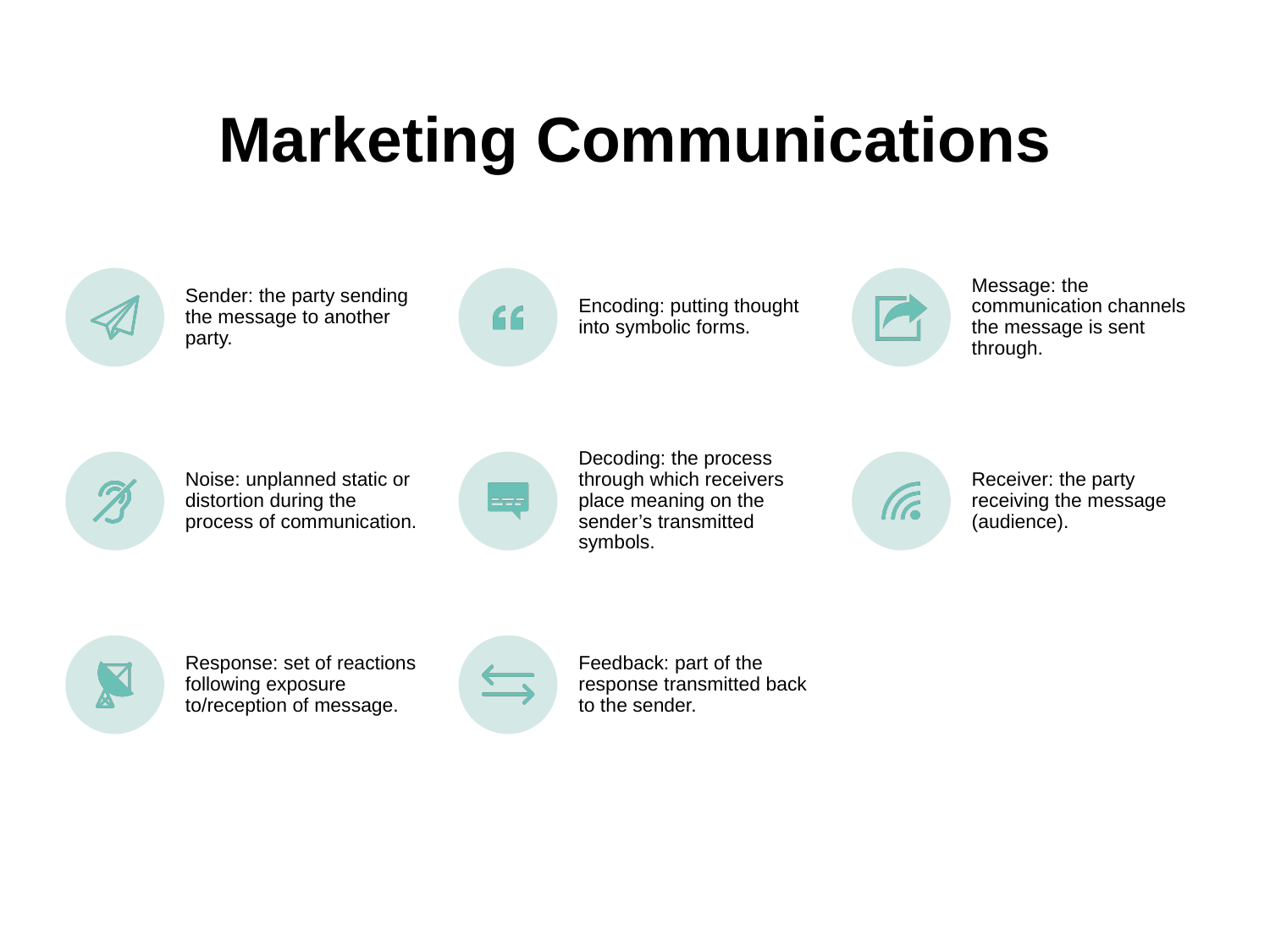

# Marketing Communications
Sender: the party sending the message to another party.
Encoding: putting thought into symbolic forms.
Message: the communication channels the message is sent through.
Noise: unplanned static or distortion during the process of communication.
Decoding: the process through which receivers place meaning on the sender’s transmitted symbols.
Receiver: the party receiving the message (audience).
Response: set of reactions following exposure to/reception of message.
Feedback: part of the response transmitted back to the sender.